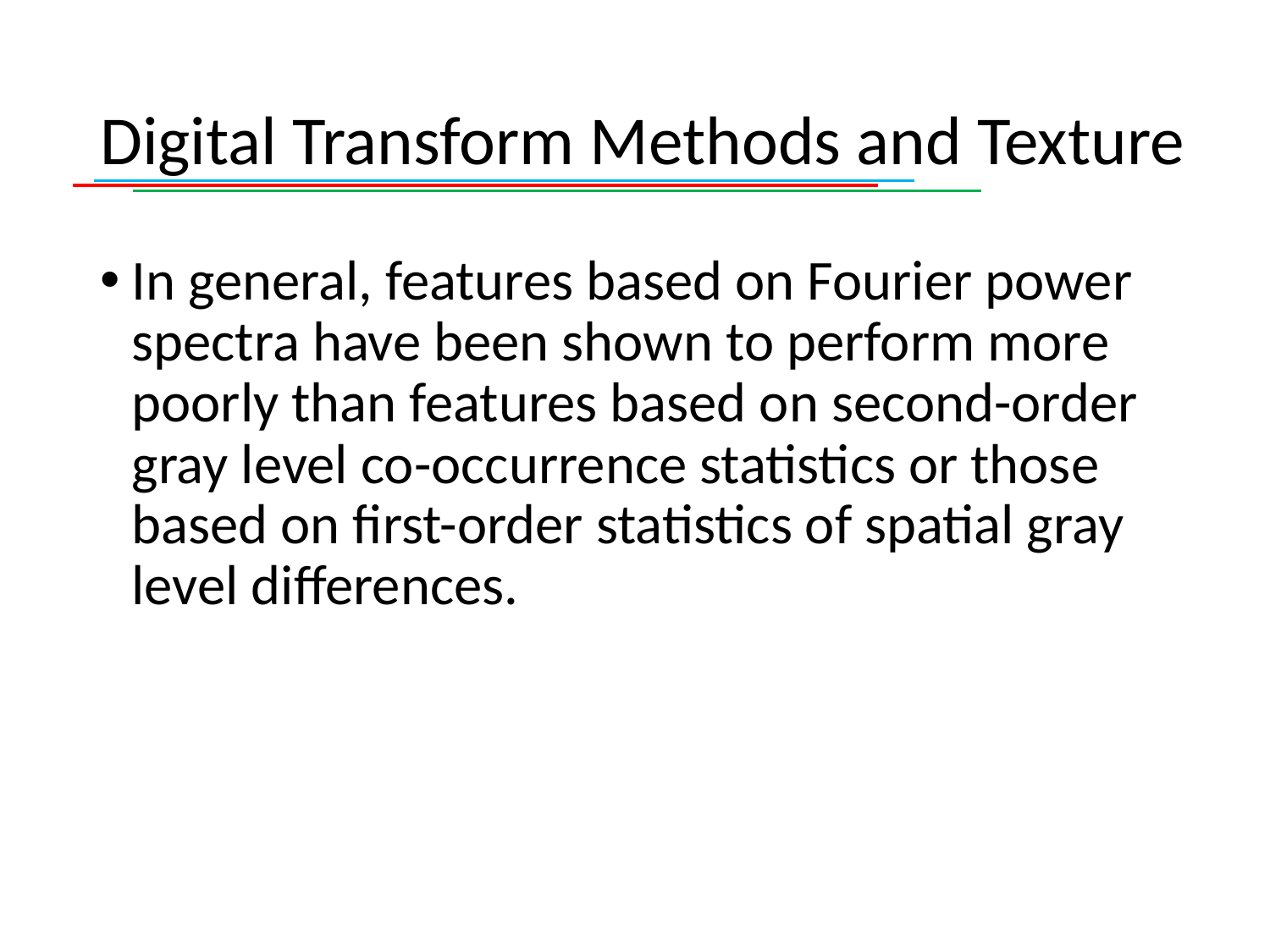

# Digital Transform Methods and Texture
In general, features based on Fourier power spectra have been shown to perform more poorly than features based on second-order gray level co-occurrence statistics or those based on first-order statistics of spatial gray level differences.